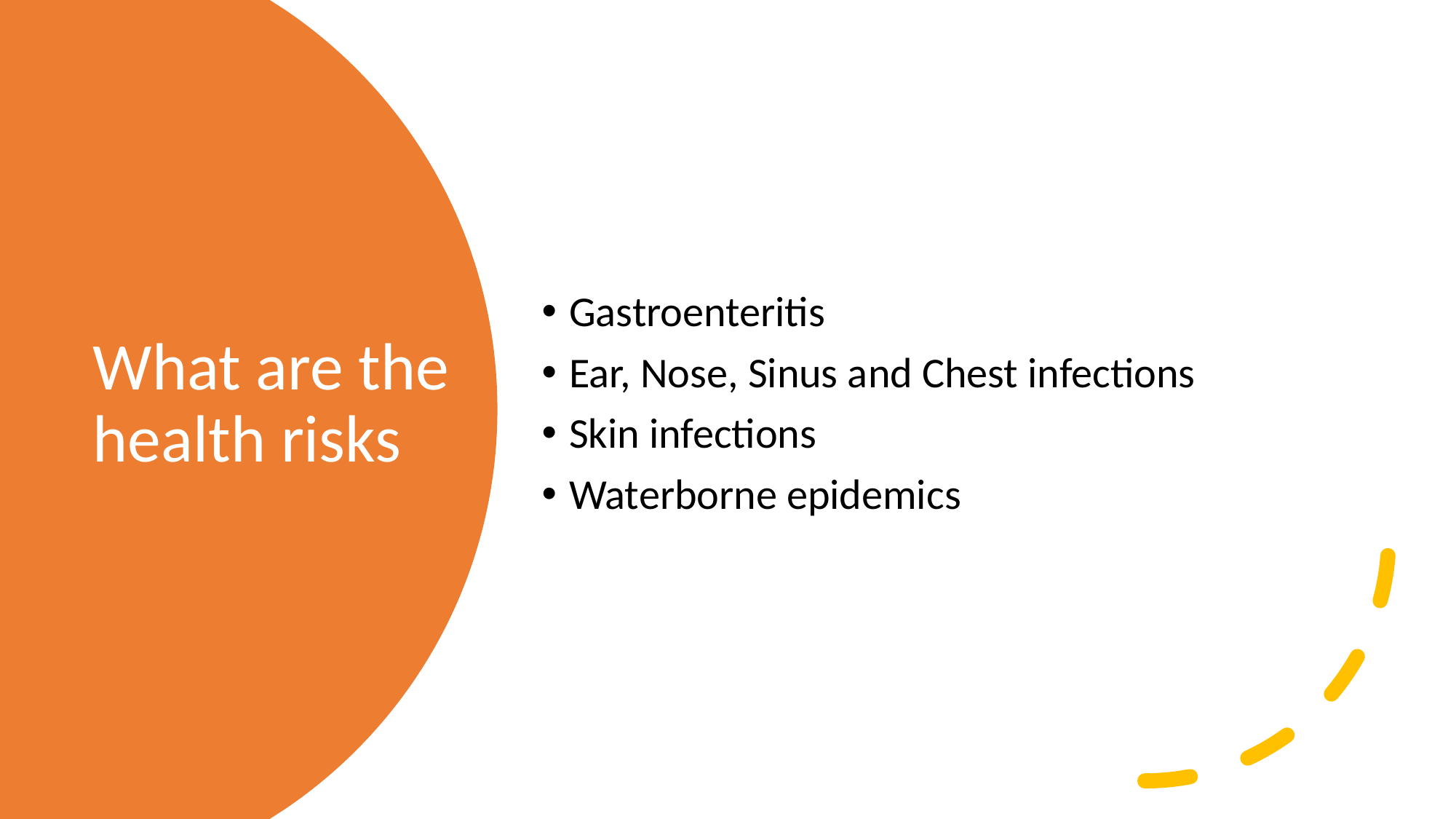

Gastroenteritis
Ear, Nose, Sinus and Chest infections
Skin infections
Waterborne epidemics
# What are the health risks